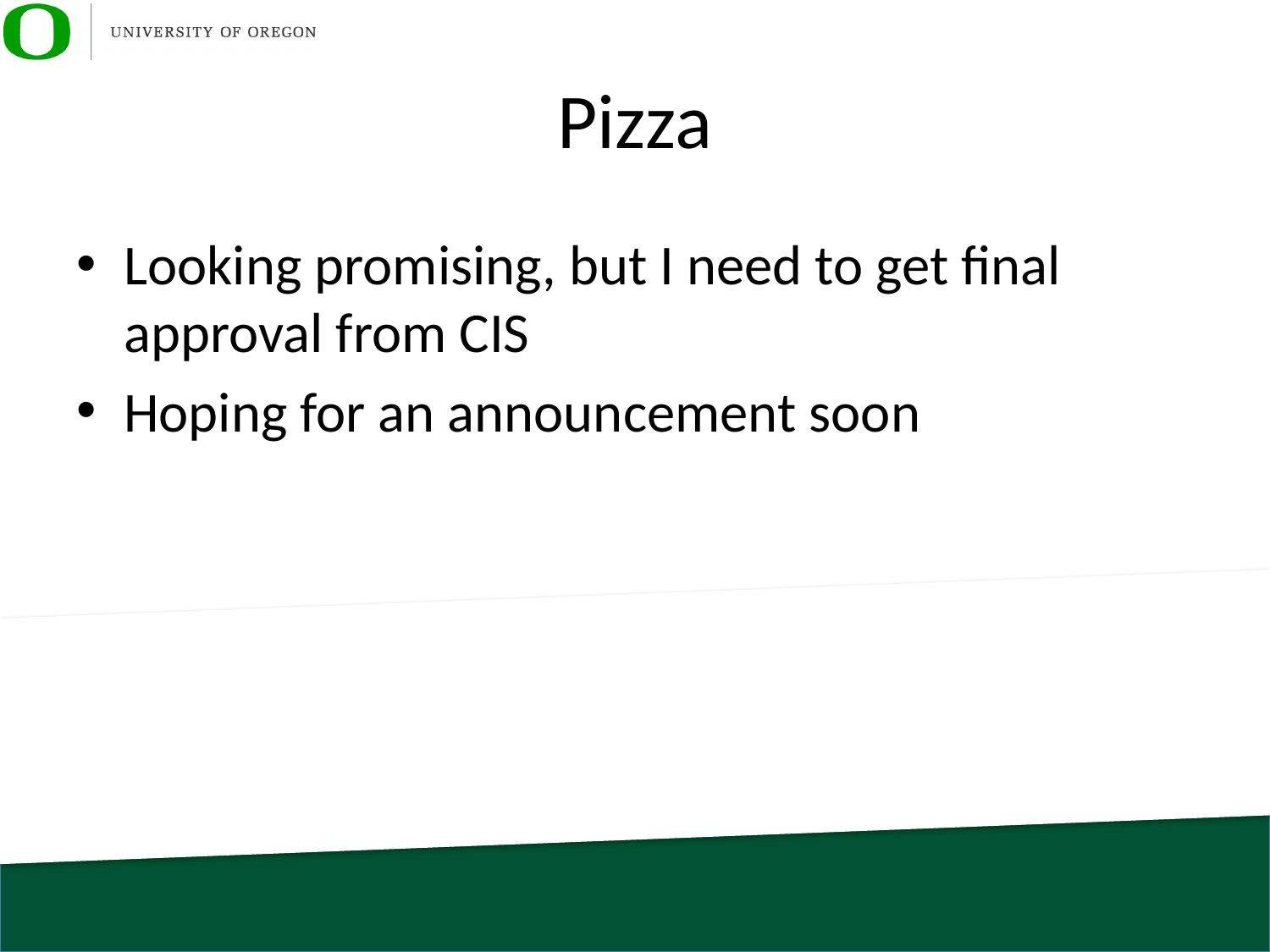

# Pizza
Looking promising, but I need to get final approval from CIS
Hoping for an announcement soon